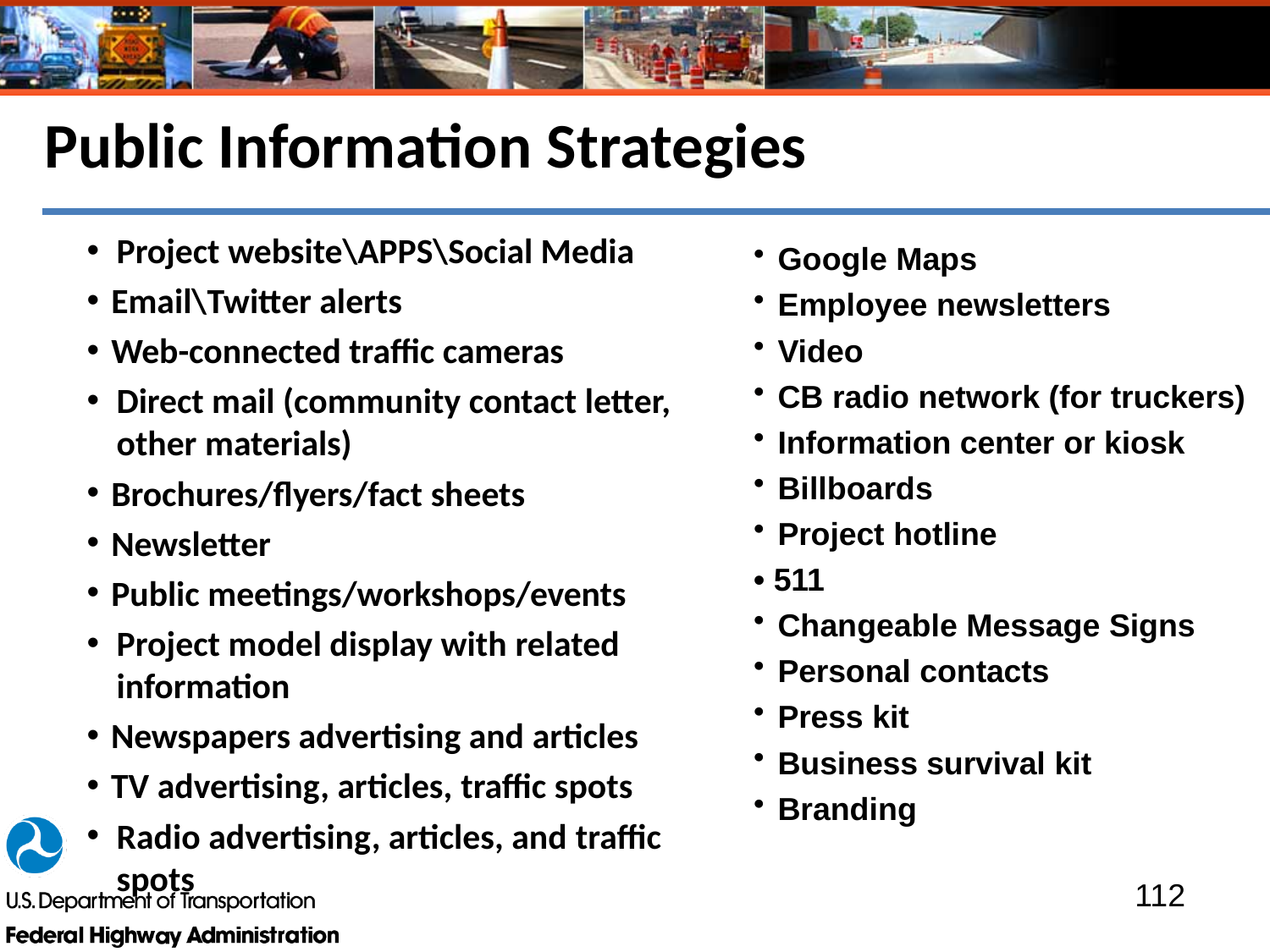

# Public Information Strategies
Project website\APPS\Social Media
Email\Twitter alerts
Web-connected traffic cameras
Direct mail (community contact letter,  other materials)
Brochures/flyers/fact sheets
Newsletter
Public meetings/workshops/events
Project model display with related  information
Newspapers advertising and articles
TV advertising, articles, traffic spots
Radio advertising, articles, and traffic  spots

Google Maps
Employee newsletters
Video
CB radio network (for truckers)
Information center or kiosk
Billboards
Project hotline
• 511
Changeable Message Signs
Personal contacts
Press kit
Business survival kit
Branding